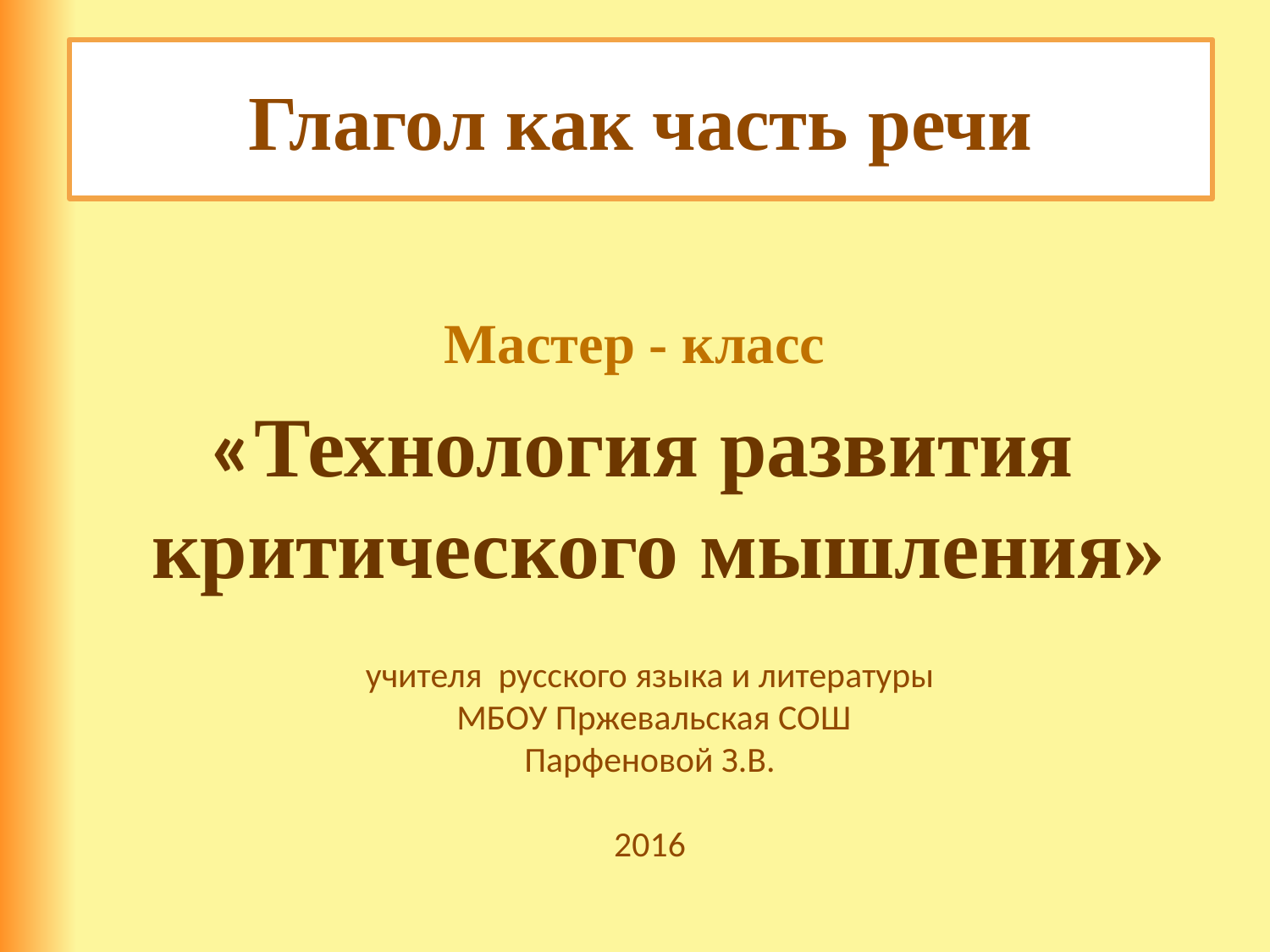

# Глагол как часть речи

Мастер - класс
 «Технология развития критического мышления»

учителя  русского языка и литературы
 МБОУ Пржевальская СОШ
Парфеновой З.В.

2016